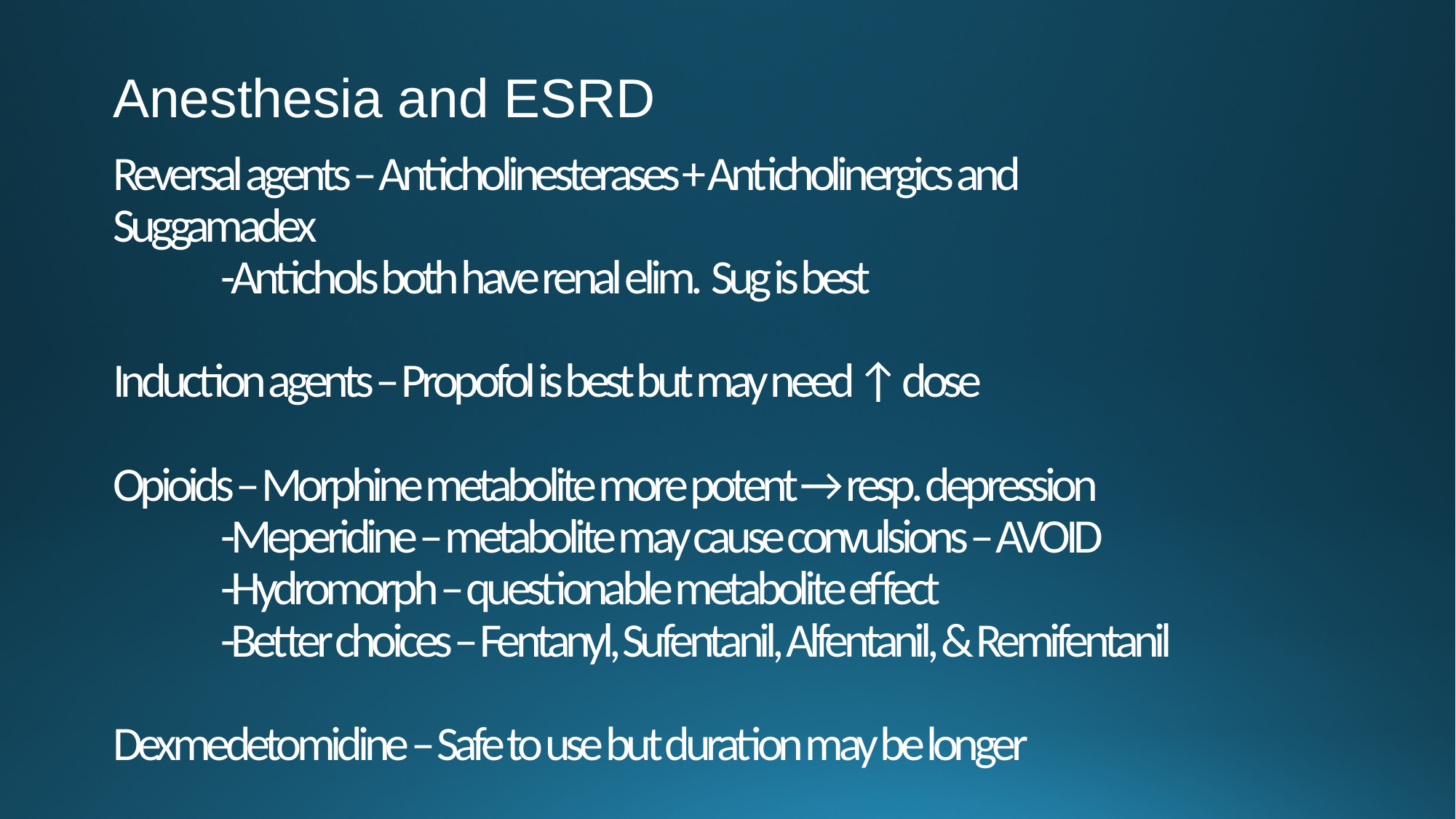

Anesthesia and ESRD
# Reversal agents – Anticholinesterases + Anticholinergics and Suggamadex -Antichols both have renal elim.  Sug is best Induction agents – Propofol is best but may need ↑ dose Opioids – Morphine metabolite more potent → resp. depression -Meperidine – metabolite may cause convulsions – AVOID -Hydromorph – questionable metabolite effect -Better choices – Fentanyl, Sufentanil, Alfentanil, & Remifentanil Dexmedetomidine – Safe to use but duration may be longer